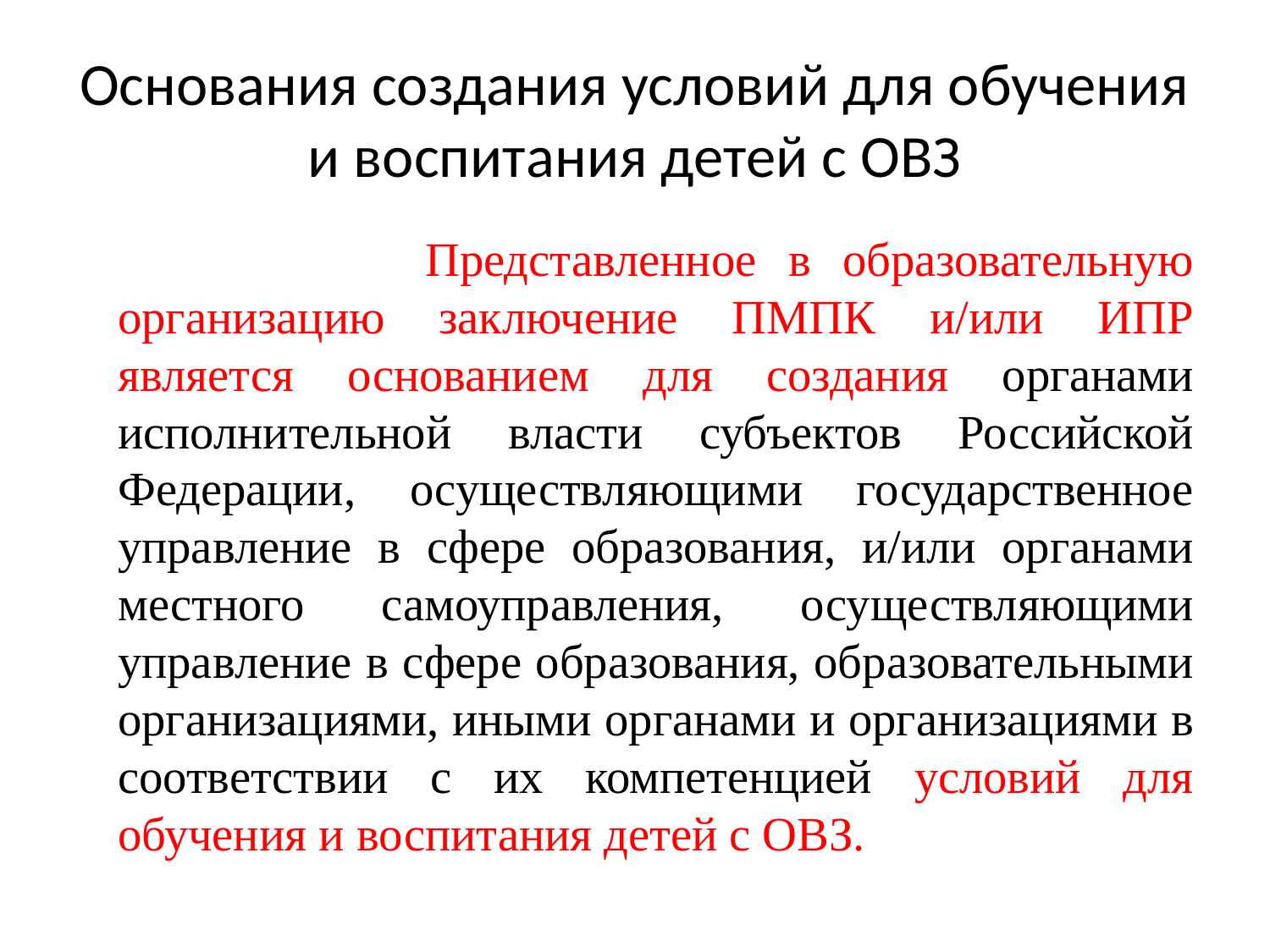

# Основания создания условий для обучения и воспитания детей с ОВЗ
            Представленное в образовательную организацию заключение ПМПК и/или ИПР является основанием для создания органами исполнительной власти субъектов Российской Федерации, осуществляющими государственное управление в сфере образования, и/или органами местного самоуправления, осуществляющими управление в сфере образования, образовательными организациями, иными органами и организациями в соответствии с их компетенцией условий для обучения и воспитания детей с ОВЗ.